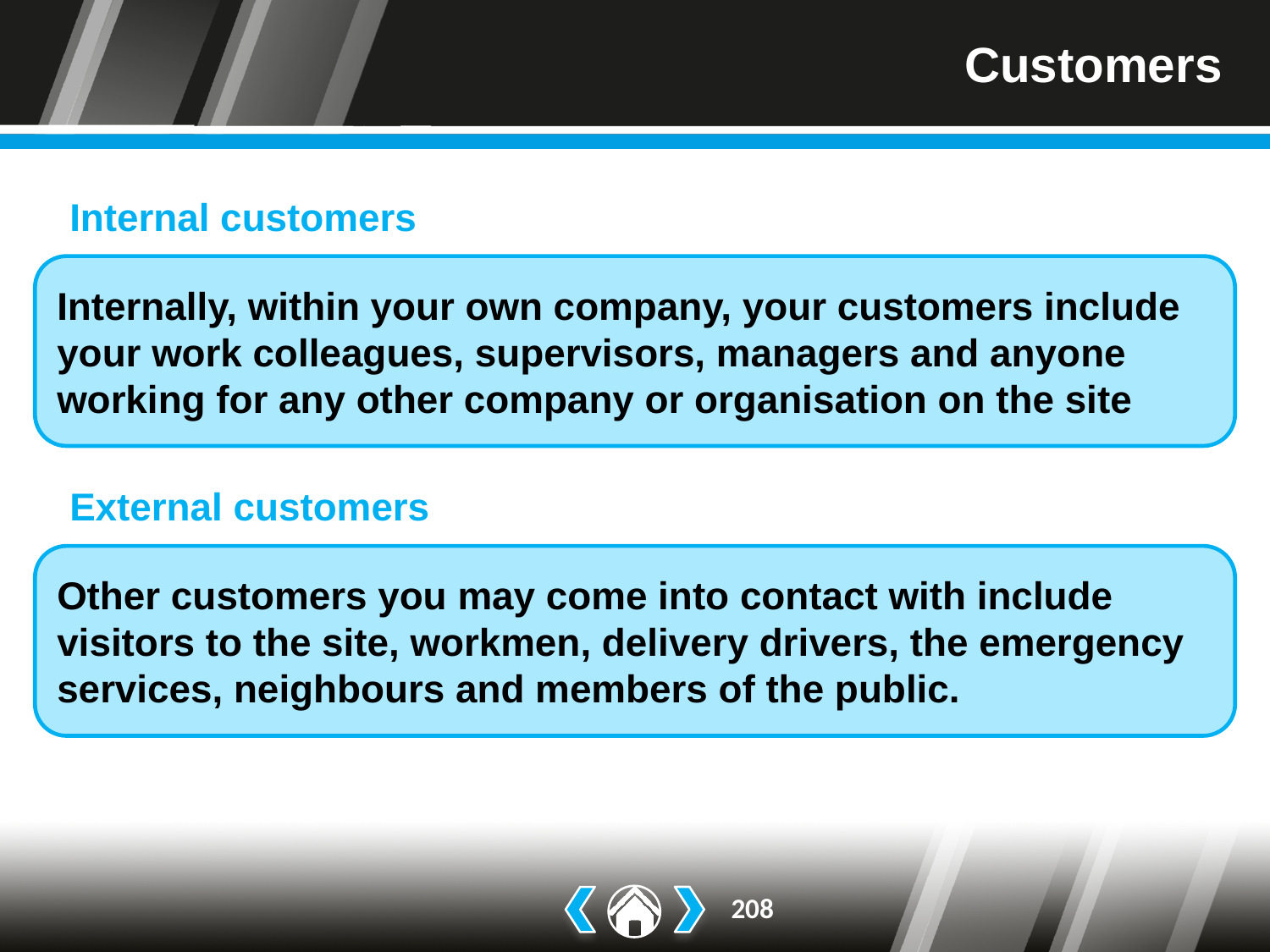

# Customers
Internal customers
Internally, within your own company, your customers include your work colleagues, supervisors, managers and anyone working for any other company or organisation on the site
External customers
Other customers you may come into contact with include visitors to the site, workmen, delivery drivers, the emergency services, neighbours and members of the public.